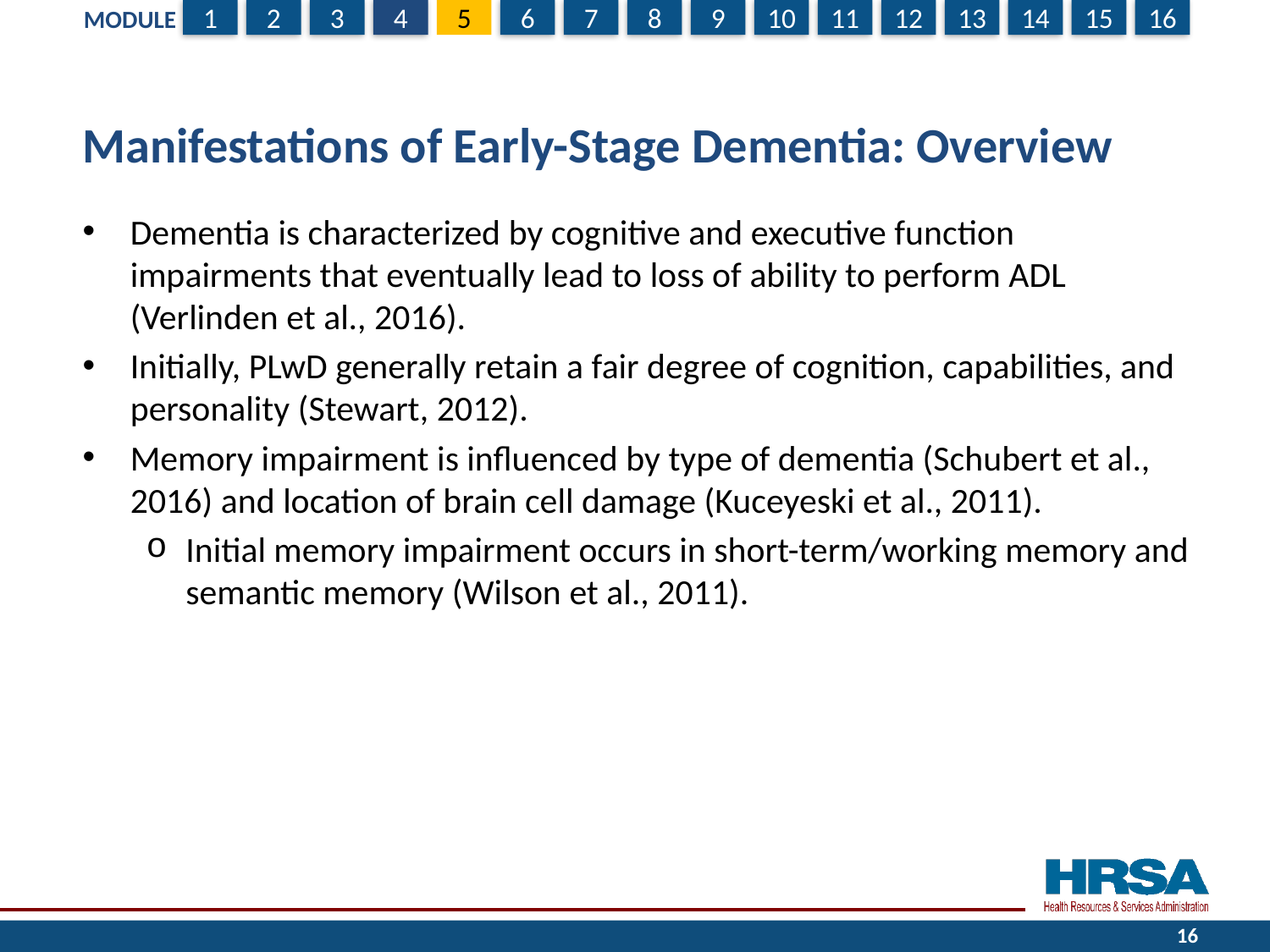

# Manifestations of Early-Stage Dementia: Overview
Dementia is characterized by cognitive and executive function impairments that eventually lead to loss of ability to perform ADL (Verlinden et al., 2016).
Initially, PLwD generally retain a fair degree of cognition, capabilities, and personality (Stewart, 2012).
Memory impairment is influenced by type of dementia (Schubert et al., 2016) and location of brain cell damage (Kuceyeski et al., 2011).
Initial memory impairment occurs in short-term/working memory and semantic memory (Wilson et al., 2011).